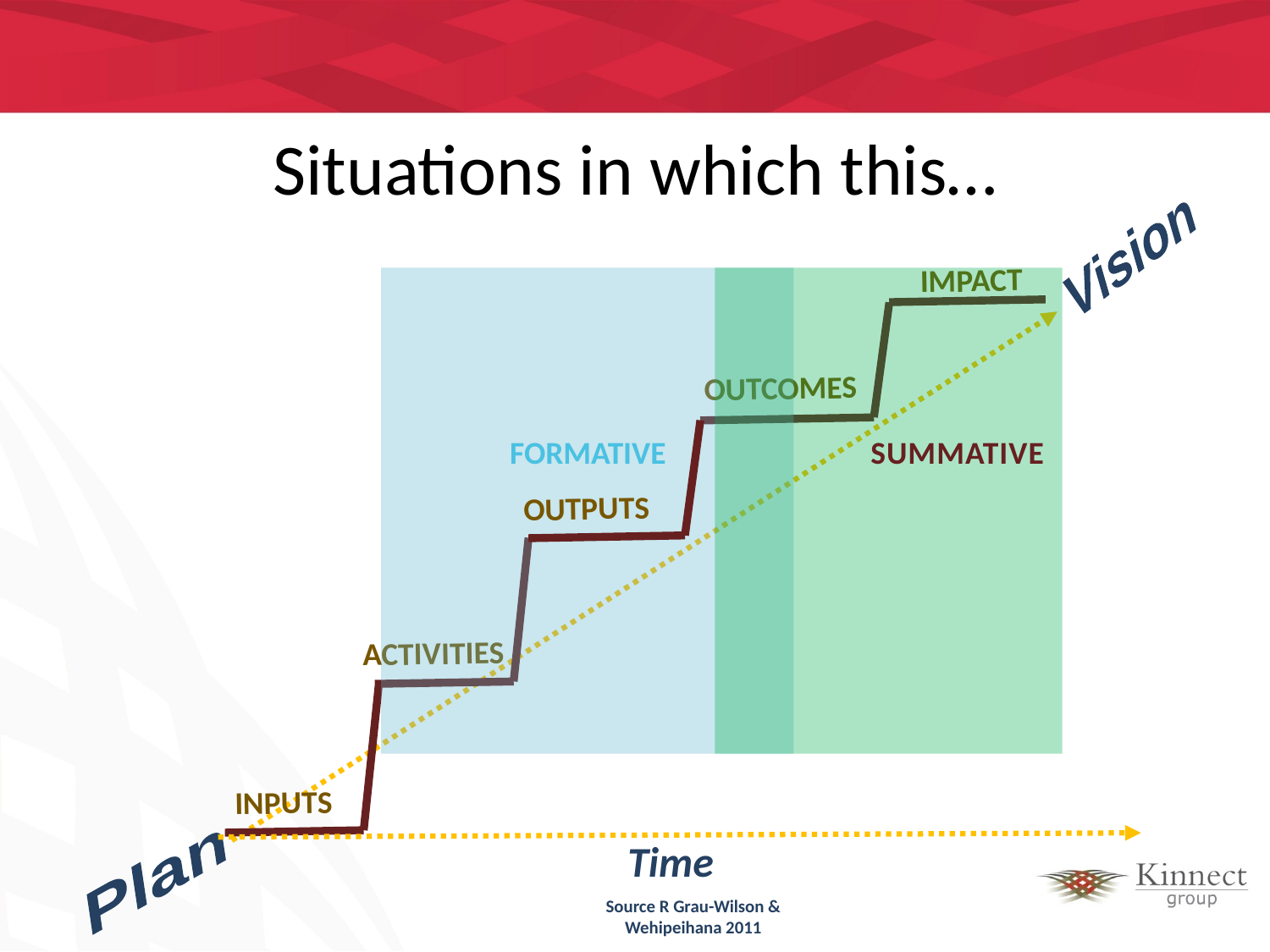

# Situations in which this…
Vision

Plan
IMPACT

FORMATIVE

SUMMATIVE

OUTCOMES

OUTPUTS

ACTIVITIES

INPUTS

Time

Source R Grau-Wilson & Wehipeihana 2011